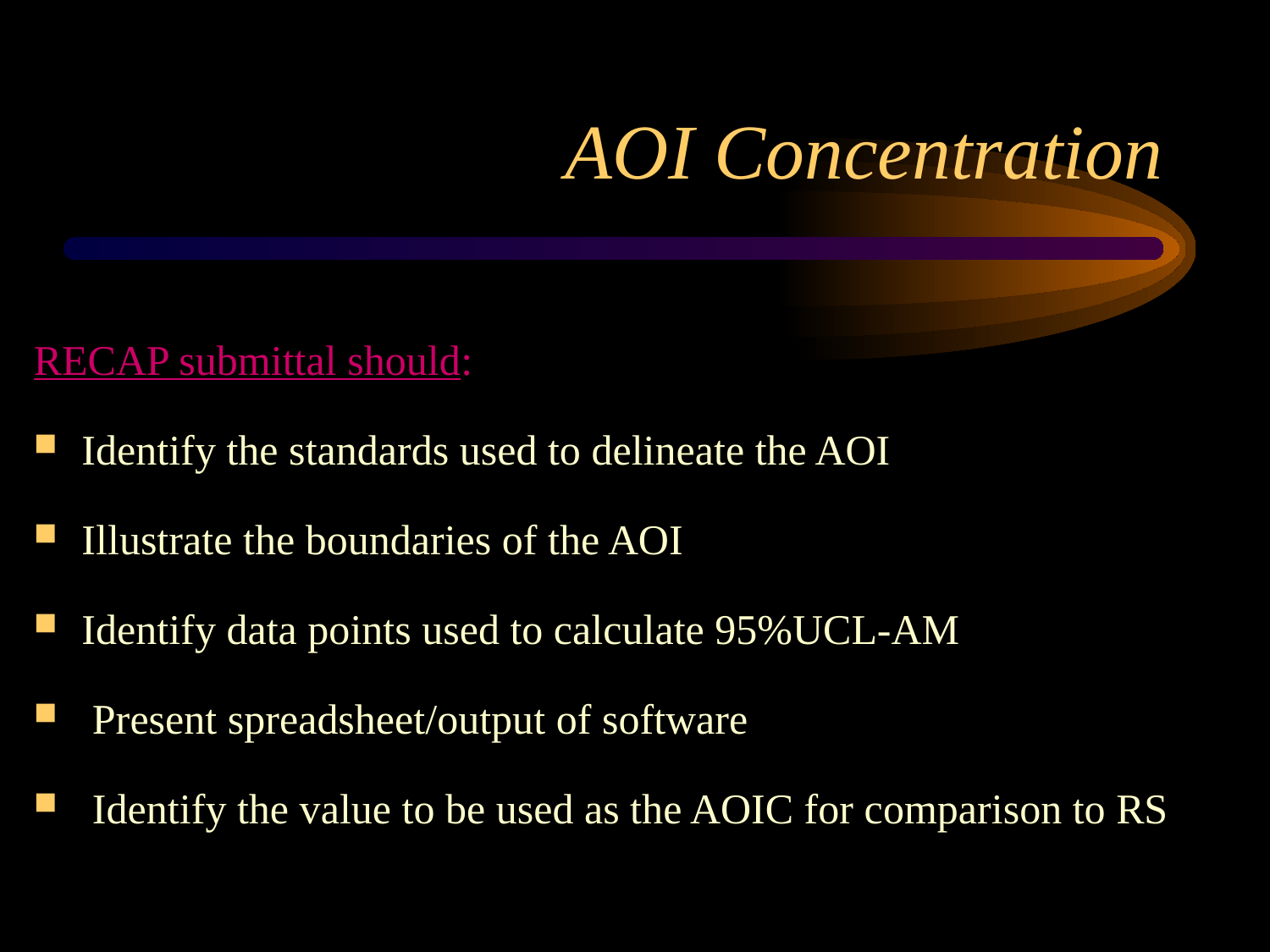

# AOI Concentration
RECAP submittal should:
Identify the standards used to delineate the AOI
Illustrate the boundaries of the AOI
Identify data points used to calculate 95%UCL-AM
 Present spreadsheet/output of software
 Identify the value to be used as the AOIC for comparison to RS